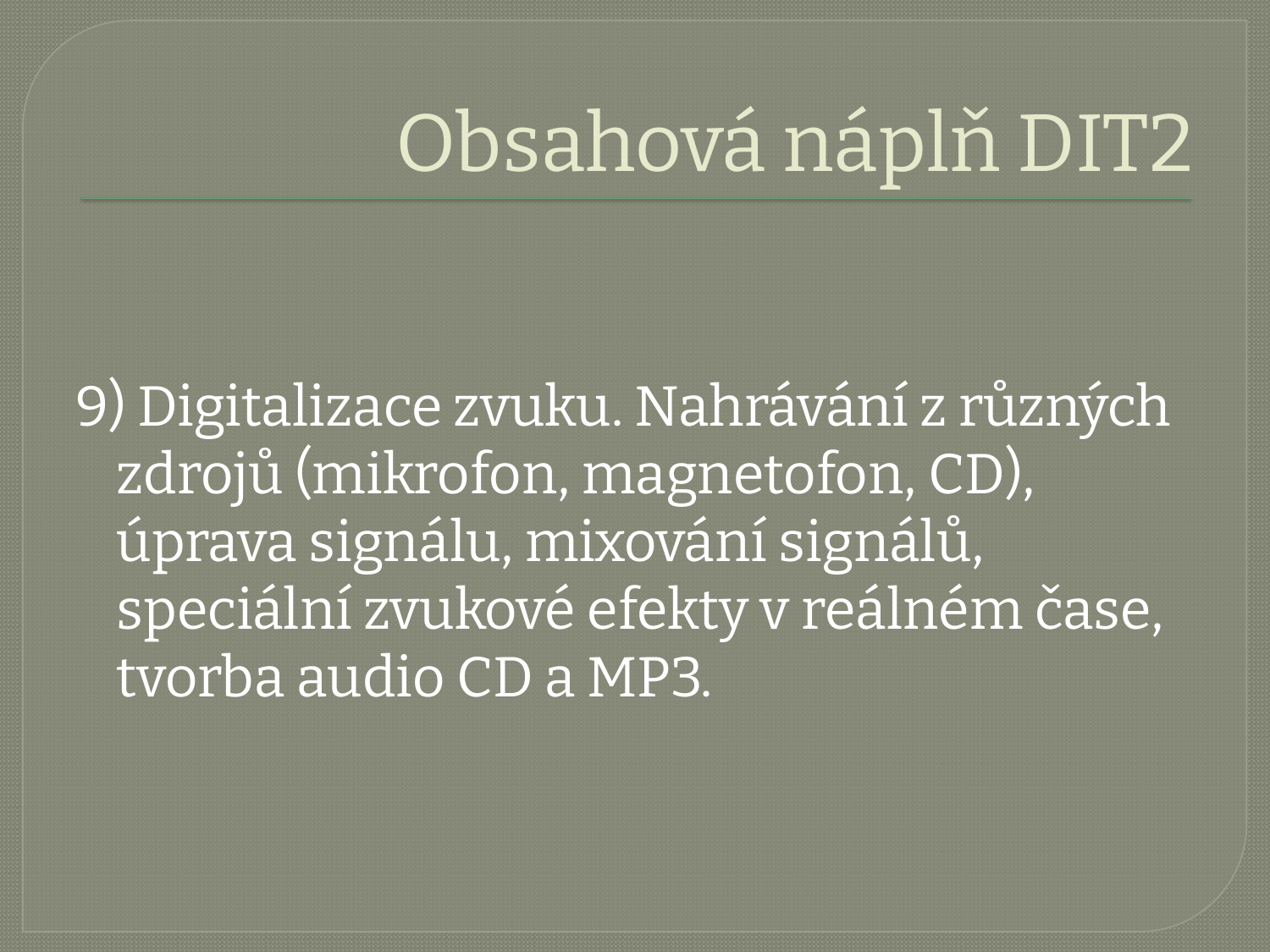

# Obsahová náplň DIT2

9) Digitalizace zvuku. Nahrávání z různých zdrojů (mikrofon, magnetofon, CD), úprava signálu, mixování signálů, speciální zvukové efekty v reálném čase, tvorba audio CD a MP3.